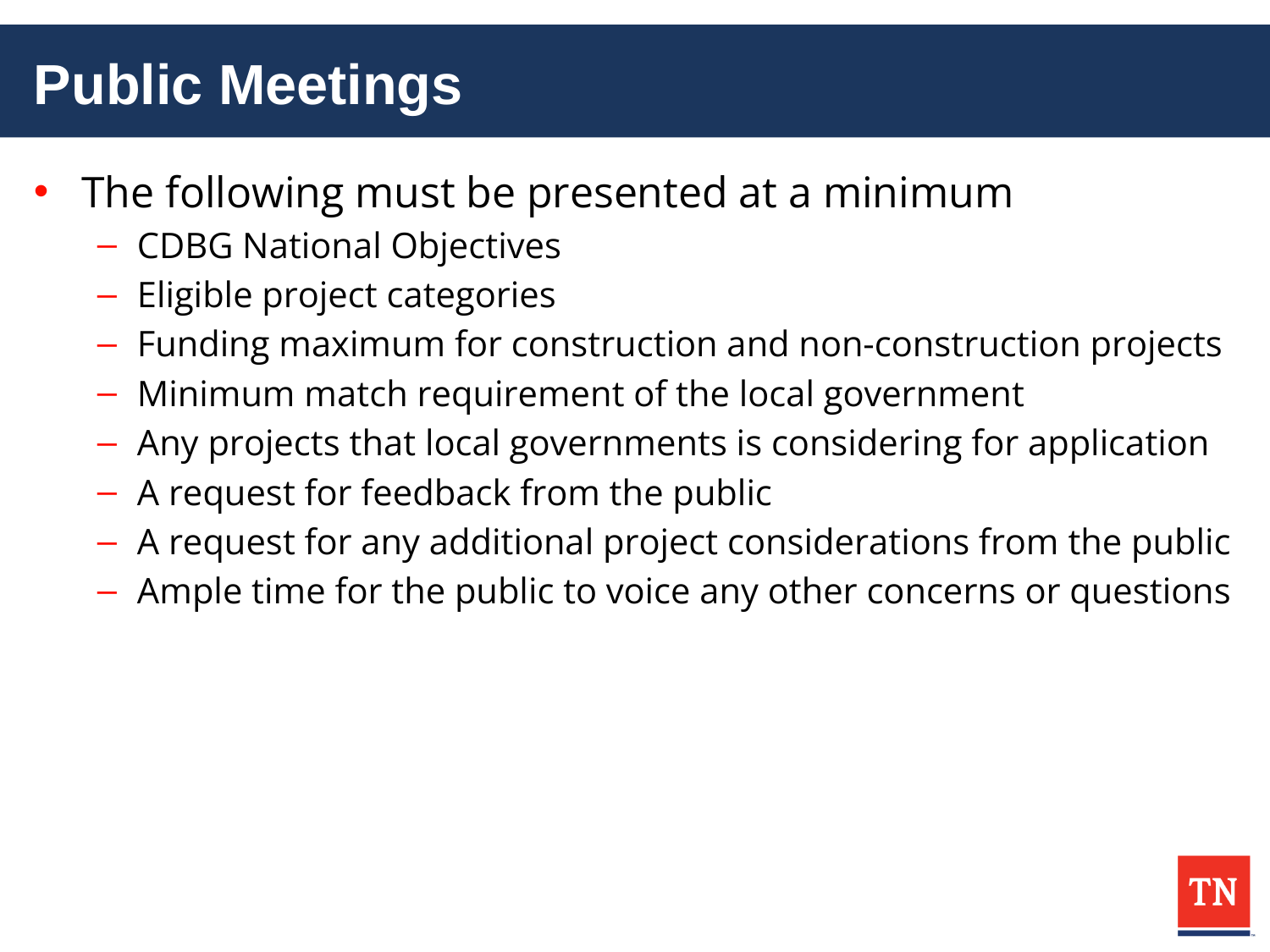

# Public Meetings
The following must be presented at a minimum
CDBG National Objectives
Eligible project categories
Funding maximum for construction and non-construction projects
Minimum match requirement of the local government
Any projects that local governments is considering for application
A request for feedback from the public
A request for any additional project considerations from the public
Ample time for the public to voice any other concerns or questions